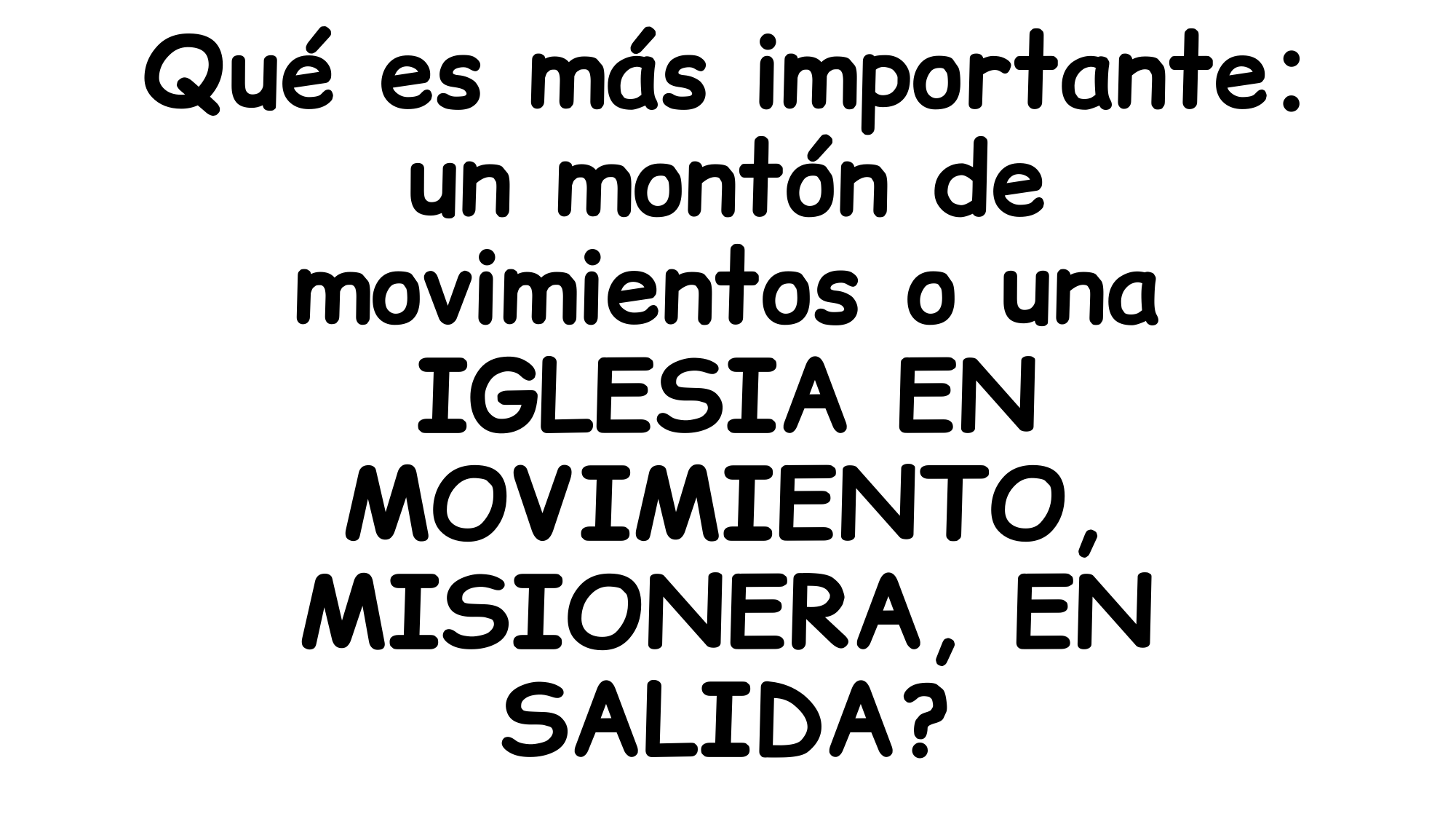

# Qué es más importante: un montón de movimientos o una IGLESIA EN MOVIMIENTO, MISIONERA, EN SALIDA?